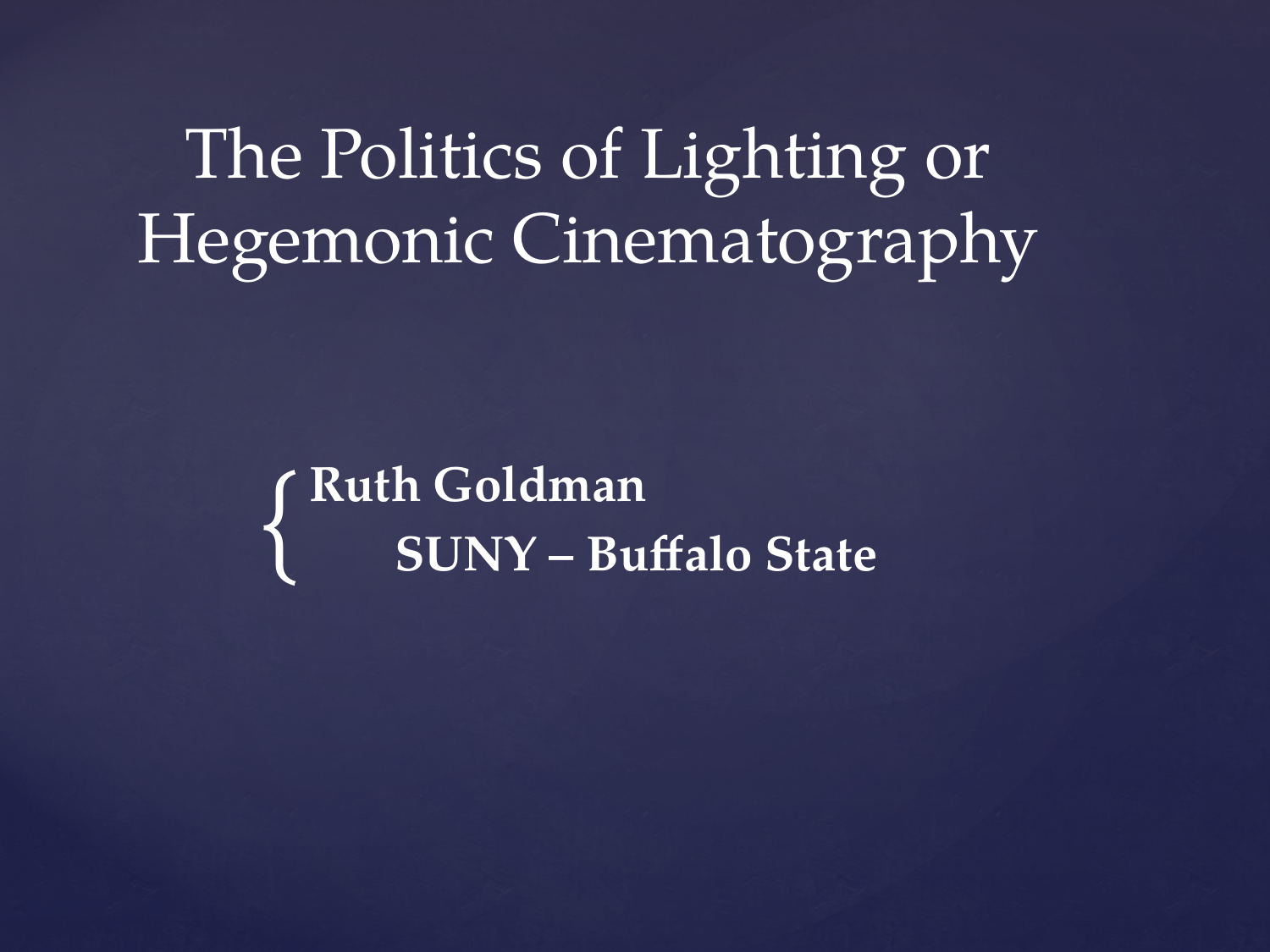

# The Politics of Lighting or Hegemonic Cinematography
Ruth Goldman
       SUNY – Buffalo State